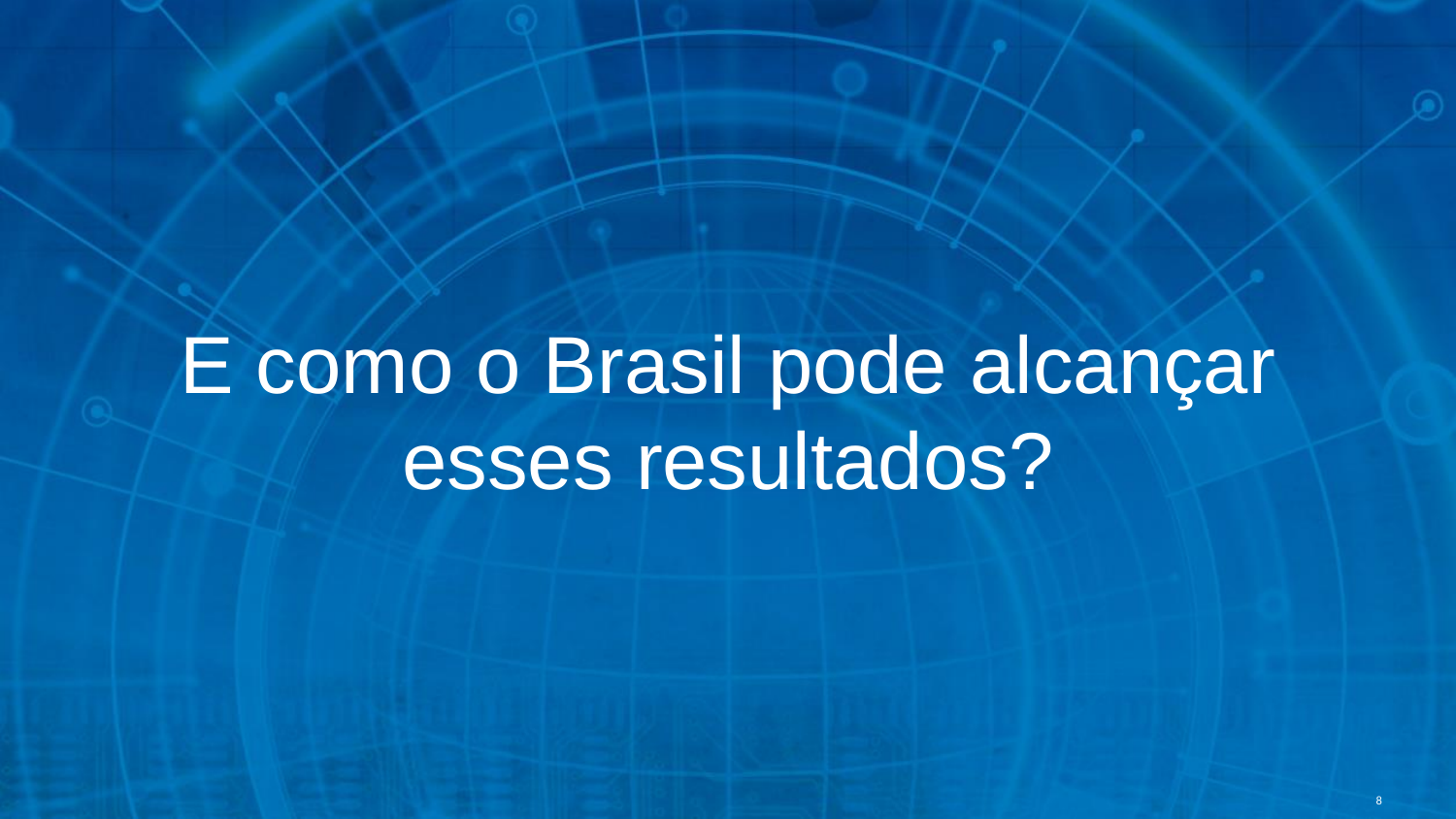

# E como o Brasil pode alcançar esses resultados?